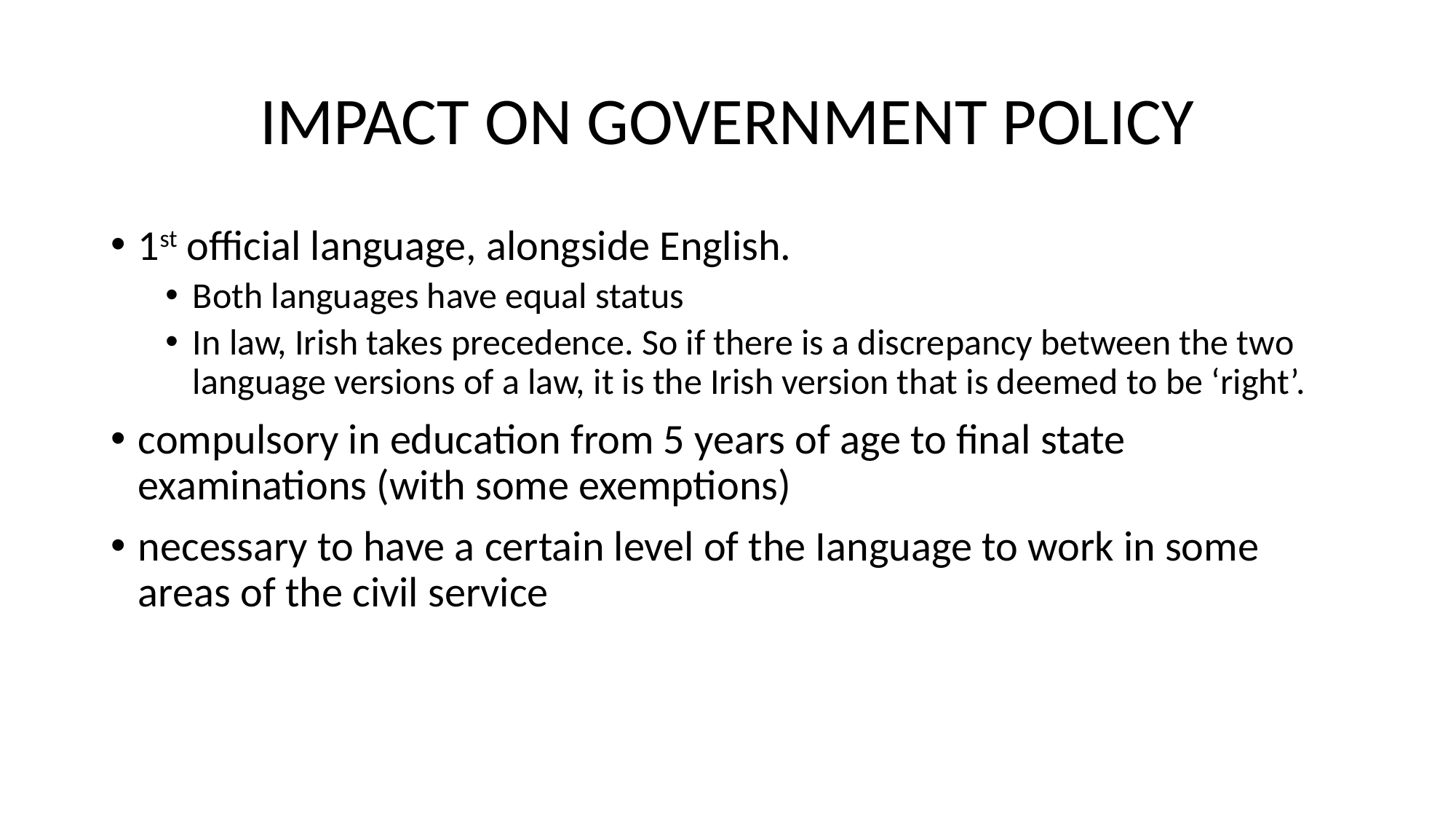

# IMPACT ON GOVERNMENT POLICY
1st official language, alongside English.
Both languages have equal status
In law, Irish takes precedence. So if there is a discrepancy between the two language versions of a law, it is the Irish version that is deemed to be ‘right’.
compulsory in education from 5 years of age to final state examinations (with some exemptions)
necessary to have a certain level of the Ianguage to work in some areas of the civil service